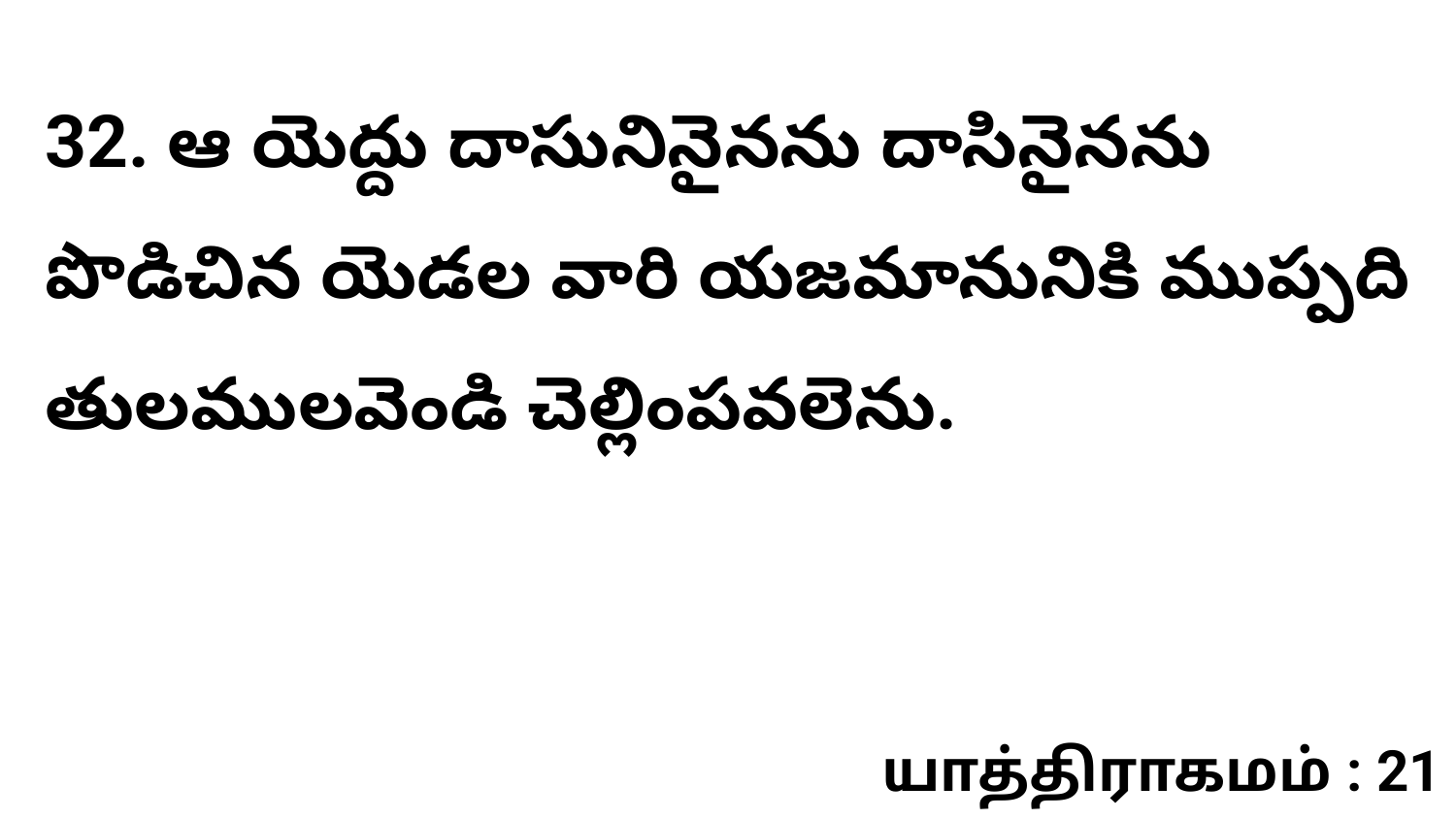

32. ఆ యెద్దు దాసునినైనను దాసినైనను పొడిచిన యెడల వారి యజమానునికి ముప్పది తులములవెండి చెల్లింపవలెను.
யாத்திராகமம் : 21